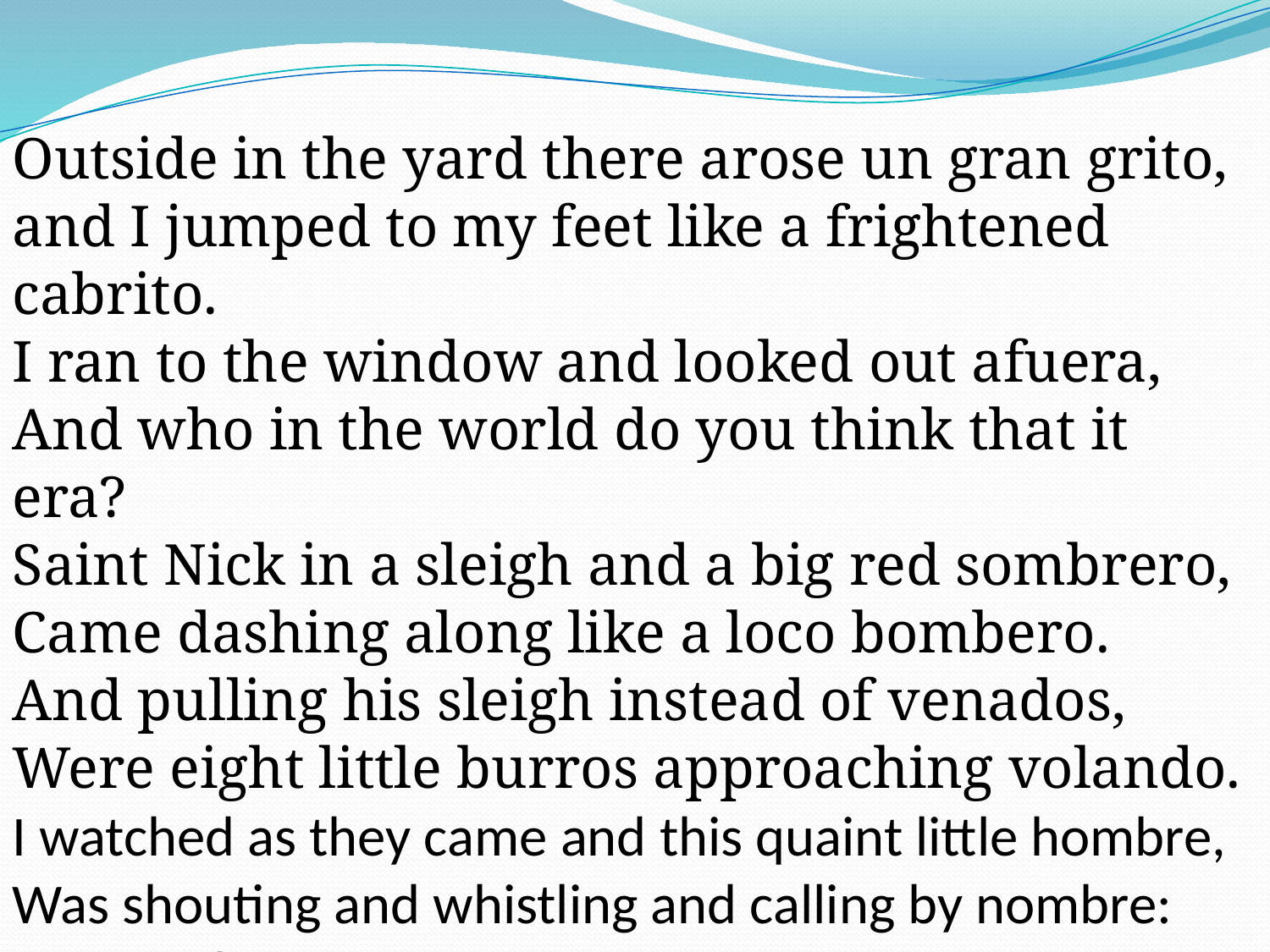

Outside in the yard there arose un gran grito,
and I jumped to my feet like a frightened cabrito.
I ran to the window and looked out afuera,
And who in the world do you think that it era?
Saint Nick in a sleigh and a big red sombrero,
Came dashing along like a loco bombero.
And pulling his sleigh instead of venados,
Were eight little burros approaching volando.
I watched as they came and this quaint little hombre,
Was shouting and whistling and calling by nombre:
"Ay Pancho, ay Pepe, ay Cuco, ay Beto,
ay Chato, ay Chopo, Maruco, y Nieto!"